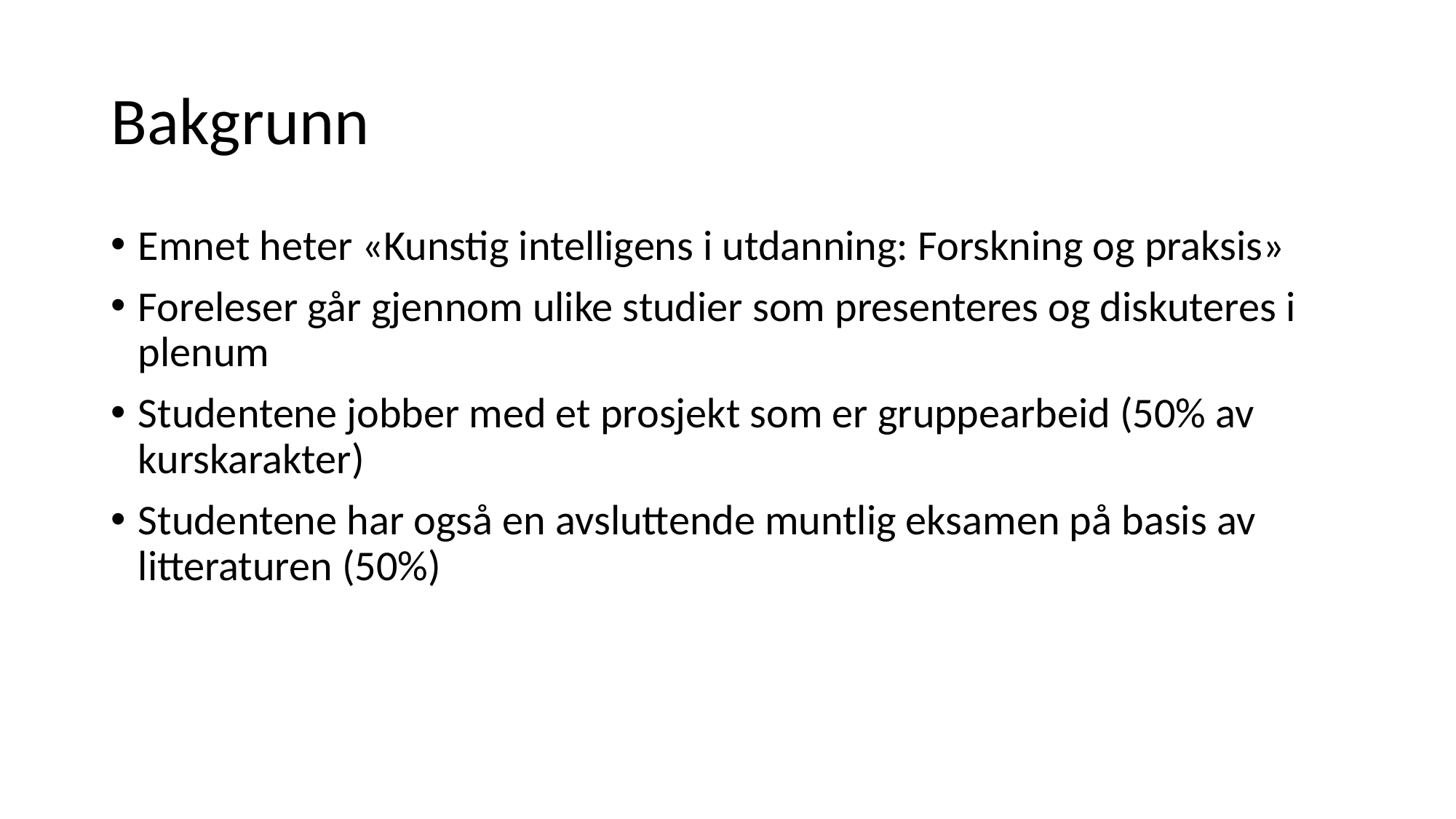

# Bakgrunn
Emnet heter «Kunstig intelligens i utdanning: Forskning og praksis»
Foreleser går gjennom ulike studier som presenteres og diskuteres i plenum
Studentene jobber med et prosjekt som er gruppearbeid (50% av kurskarakter)
Studentene har også en avsluttende muntlig eksamen på basis av litteraturen (50%)